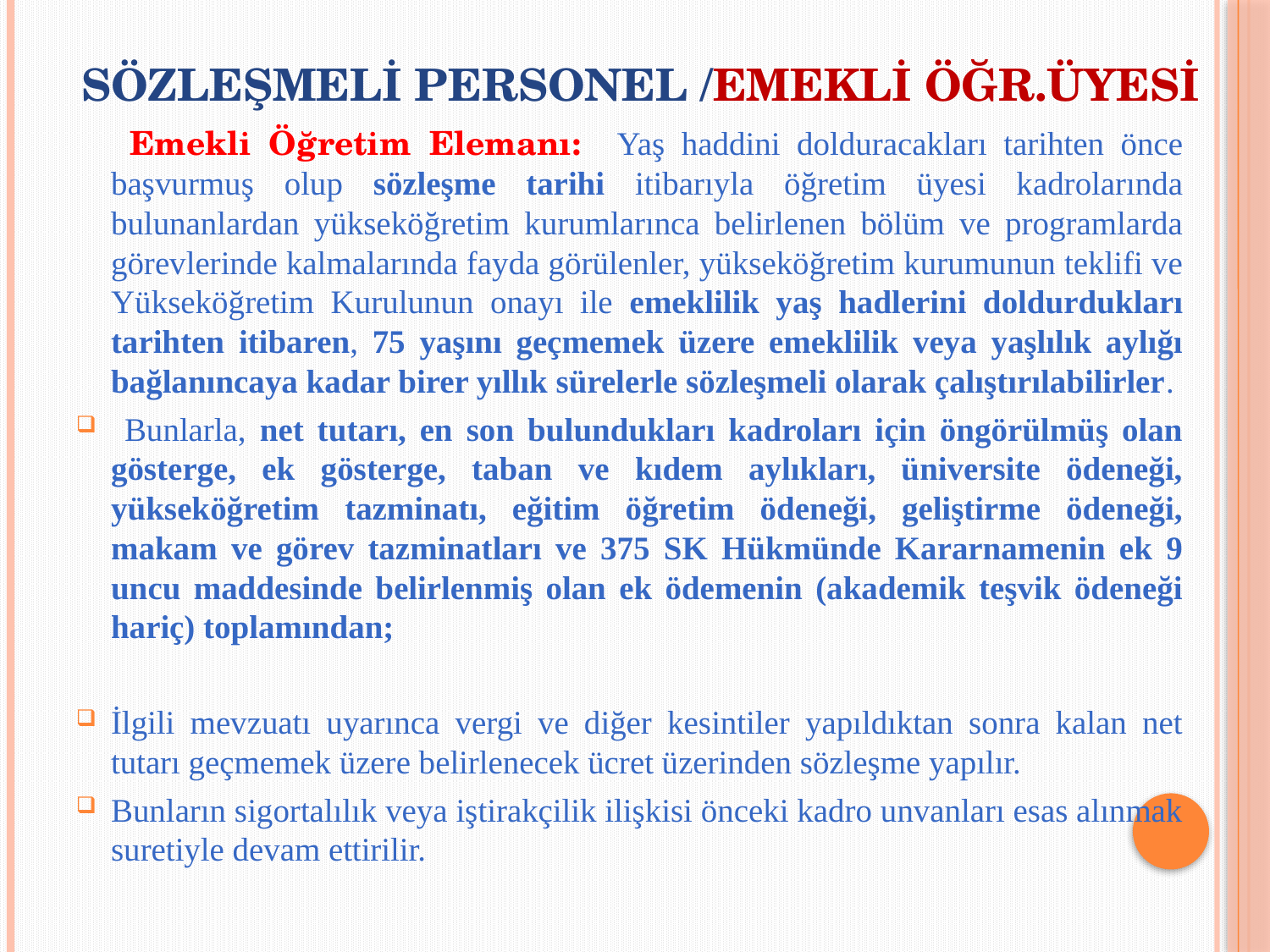

# SÖZLEŞMELİ PERSONEL /emekli öğr.üyesi
   Emekli Öğretim Elemanı:  Yaş haddini dolduracakları tarihten önce başvurmuş olup sözleşme tarihi itibarıyla öğretim üyesi kadrolarında bulunanlardan yükseköğretim kurumlarınca belirlenen bölüm ve programlarda görevlerinde kalmalarında fayda görülenler, yükseköğretim kurumunun teklifi ve Yükseköğretim Kurulunun onayı ile emeklilik yaş hadlerini doldurdukları tarihten itibaren, 75 yaşını geçmemek üzere emeklilik veya yaşlılık aylığı bağlanıncaya kadar birer yıllık sürelerle sözleşmeli olarak çalıştırılabilirler.
 Bunlarla, net tutarı, en son bulundukları kadroları için öngörülmüş olan gösterge, ek gösterge, taban ve kıdem aylıkları, üniversite ödeneği, yükseköğretim tazminatı, eğitim öğretim ödeneği, geliştirme ödeneği, makam ve görev tazminatları ve 375 SK Hükmünde Kararnamenin ek 9 uncu maddesinde belirlenmiş olan ek ödemenin (akademik teşvik ödeneği hariç) toplamından;

İlgili mevzuatı uyarınca vergi ve diğer kesintiler yapıldıktan sonra kalan net tutarı geçmemek üzere belirlenecek ücret üzerinden sözleşme yapılır.
Bunların sigortalılık veya iştirakçilik ilişkisi önceki kadro unvanları esas alınmak suretiyle devam ettirilir.